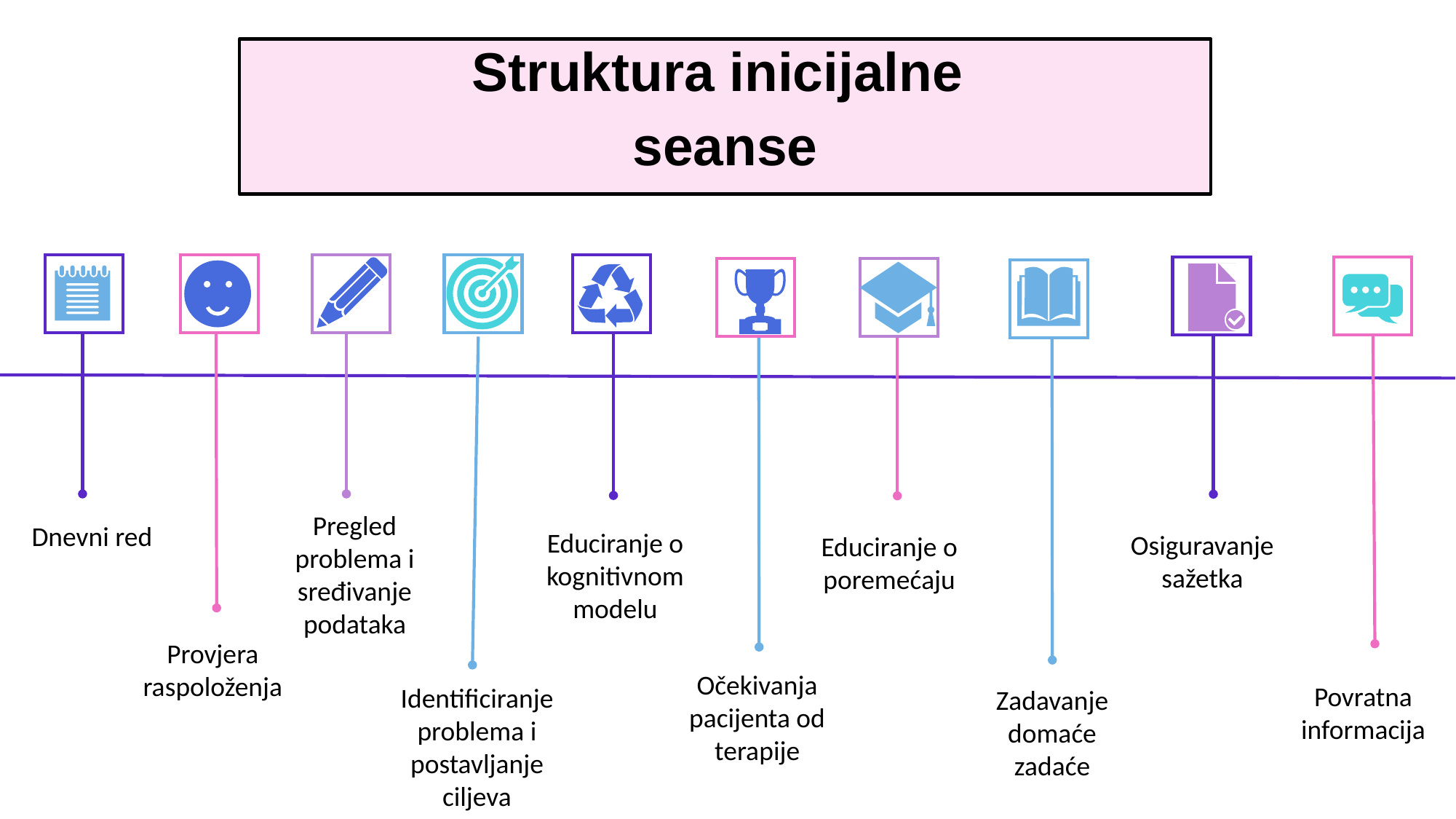

Struktura inicijalne
seanse

Pregled problema i sređivanje podataka
Dnevni red
Educiranje o kognitivnom modelu
Osiguravanje sažetka
Educiranje o poremećaju
Provjera raspoloženja
Očekivanja pacijenta od terapije
Povratna informacija
Identificiranje problema i postavljanje ciljeva
Zadavanje domaće zadaće